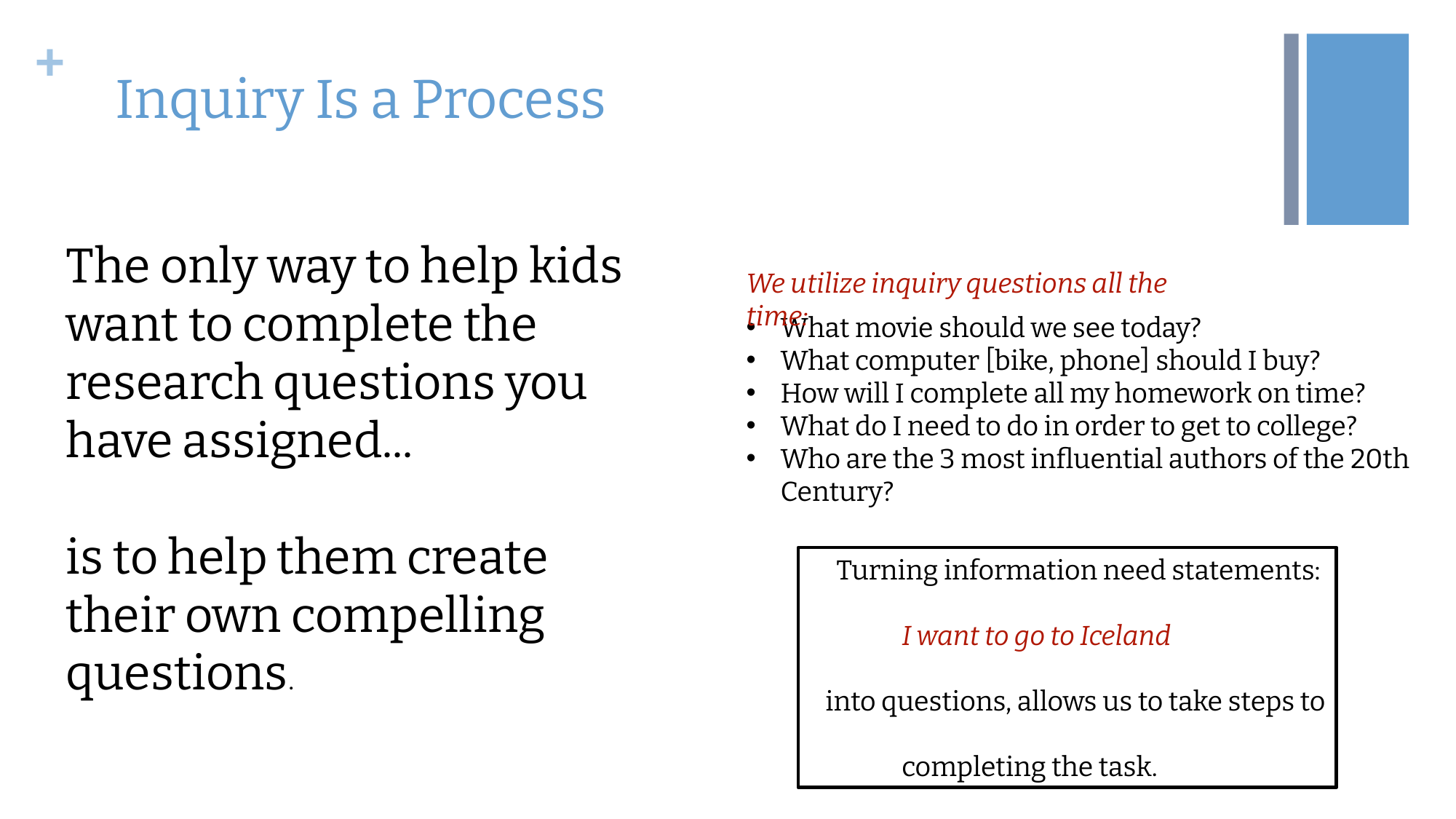

Inquiry Is a Process

We utilize inquiry questions all the time:

The only way to help kids want to complete the research questions you have assigned...

is to help them create their own compelling questions.

What movie should we see today?
What computer [bike, phone] should I buy?
How will I complete all my homework on time?
What do I need to do in order to get to college?
Who are the 3 most influential authors of the 20th Century?

     Turning information need statements:

                 I want to go to Iceland

   into questions, allows us to take steps to
                 completing the task.